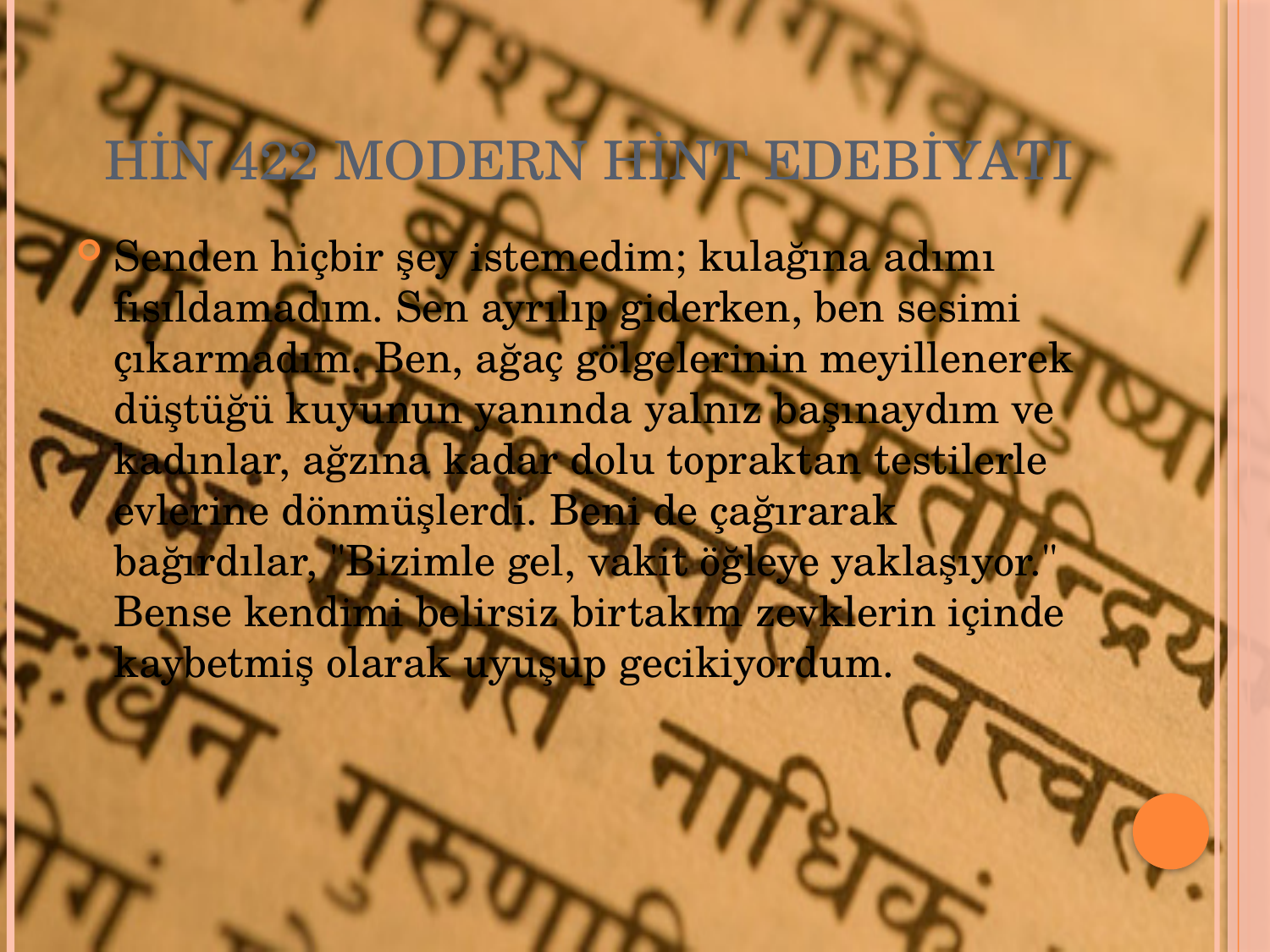

# HİN 422 MODERN HİNT EDEBİYATI
Senden hiçbir şey istemedim; kulağına adımı fısıldamadım. Sen ayrılıp giderken, ben sesimi çıkarmadım. Ben, ağaç gölgelerinin meyillenerek düştüğü kuyunun yanında yalnız başınaydım ve kadınlar, ağzına kadar dolu topraktan testilerle evlerine dönmüşlerdi. Beni de çağırarak bağırdılar, "Bizimle gel, vakit öğleye yaklaşıyor." Bense kendimi belirsiz birtakım zevklerin içinde kaybetmiş olarak uyuşup gecikiyordum.